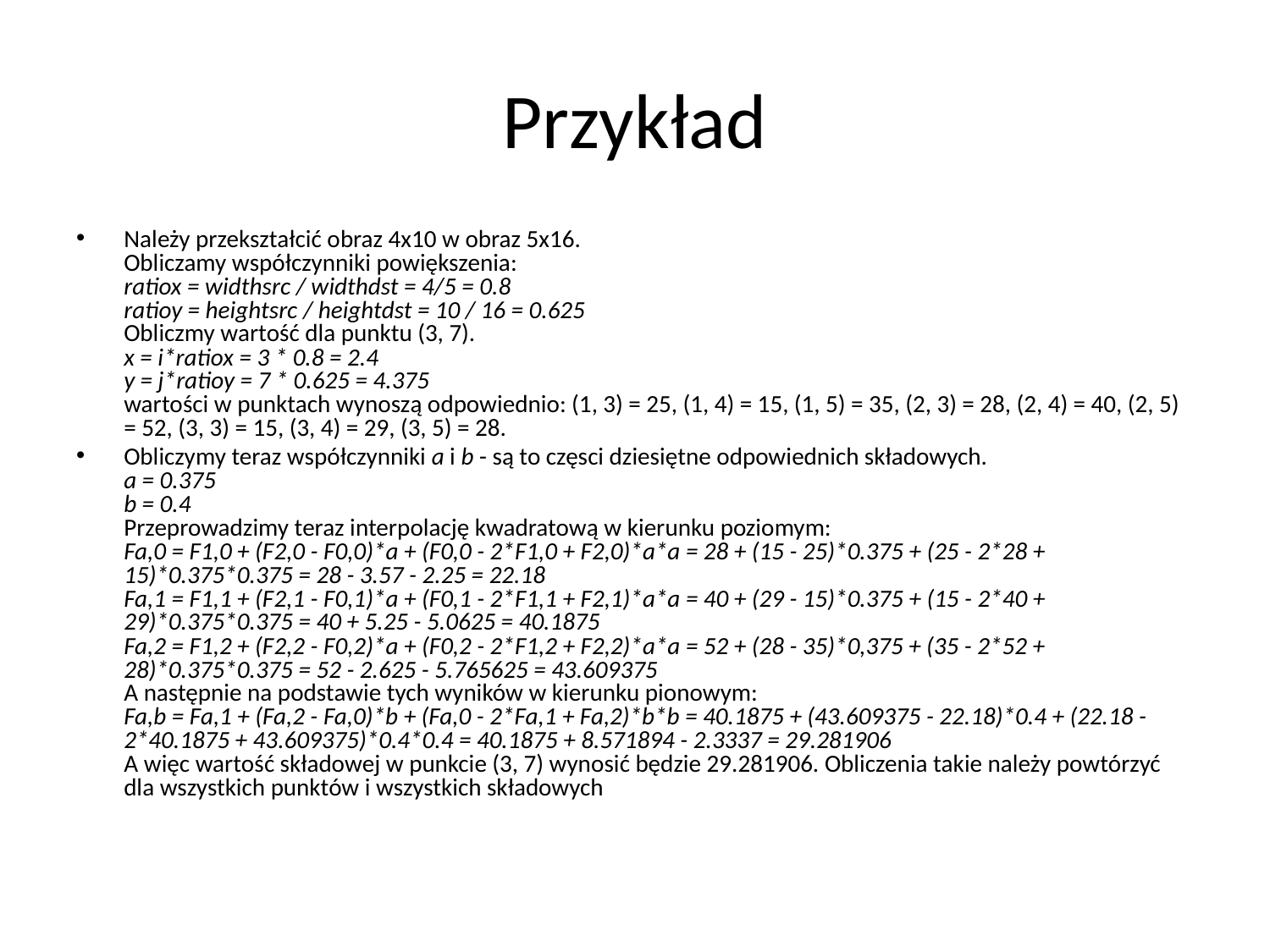

# Przykład
Należy przekształcić obraz 4x10 w obraz 5x16.
Obliczamy współczynniki powiększenia:
ratiox = widthsrc / widthdst = 4/5 = 0.8
ratioy = heightsrc / heightdst = 10 / 16 = 0.625
Obliczmy wartość dla punktu (3, 7).
x = i*ratiox = 3 * 0.8 = 2.4
y = j*ratioy = 7 * 0.625 = 4.375
wartości w punktach wynoszą odpowiednio: (1, 3) = 25, (1, 4) = 15, (1, 5) = 35, (2, 3) = 28, (2, 4) = 40, (2, 5) = 52, (3, 3) = 15, (3, 4) = 29, (3, 5) = 28.
Obliczymy teraz współczynniki a i b - są to częsci dziesiętne odpowiednich składowych.
a = 0.375
b = 0.4
Przeprowadzimy teraz interpolację kwadratową w kierunku poziomym:
Fa,0 = F1,0 + (F2,0 - F0,0)*a + (F0,0 - 2*F1,0 + F2,0)*a*a = 28 + (15 - 25)*0.375 + (25 - 2*28 + 15)*0.375*0.375 = 28 - 3.57 - 2.25 = 22.18
Fa,1 = F1,1 + (F2,1 - F0,1)*a + (F0,1 - 2*F1,1 + F2,1)*a*a = 40 + (29 - 15)*0.375 + (15 - 2*40 + 29)*0.375*0.375 = 40 + 5.25 - 5.0625 = 40.1875
Fa,2 = F1,2 + (F2,2 - F0,2)*a + (F0,2 - 2*F1,2 + F2,2)*a*a = 52 + (28 - 35)*0,375 + (35 - 2*52 + 28)*0.375*0.375 = 52 - 2.625 - 5.765625 = 43.609375
A następnie na podstawie tych wyników w kierunku pionowym:
Fa,b = Fa,1 + (Fa,2 - Fa,0)*b + (Fa,0 - 2*Fa,1 + Fa,2)*b*b = 40.1875 + (43.609375 - 22.18)*0.4 + (22.18 - 2*40.1875 + 43.609375)*0.4*0.4 = 40.1875 + 8.571894 - 2.3337 = 29.281906
A więc wartość składowej w punkcie (3, 7) wynosić będzie 29.281906. Obliczenia takie należy powtórzyć dla wszystkich punktów i wszystkich składowych